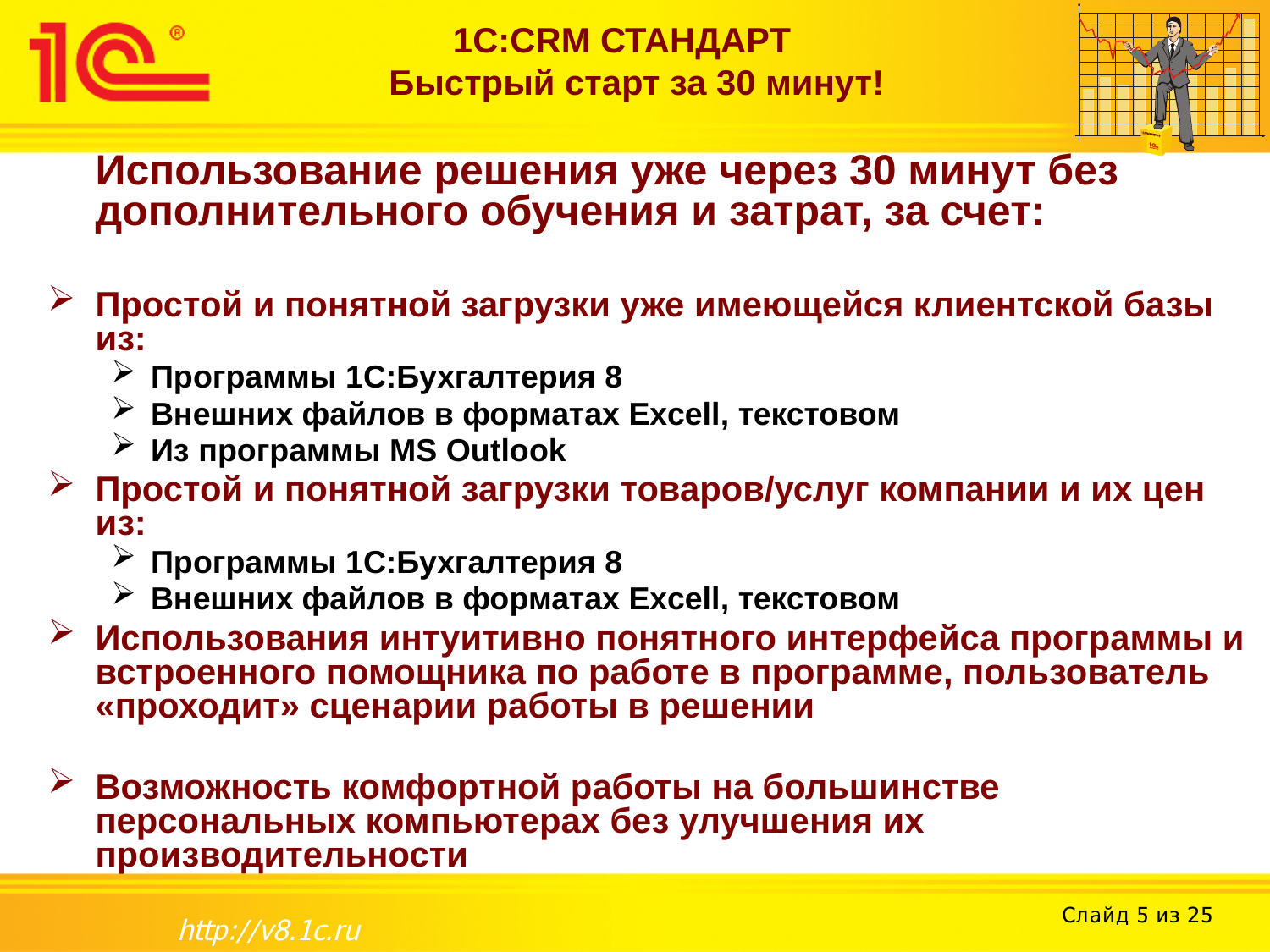

1С:CRM СТАНДАРТ
Быстрый старт за 30 минут!
	Использование решения уже через 30 минут без дополнительного обучения и затрат, за счет:

Простой и понятной загрузки уже имеющейся клиентской базы из:
Программы 1С:Бухгалтерия 8
Внешних файлов в форматах Excell, текстовом
Из программы MS Outlook
Простой и понятной загрузки товаров/услуг компании и их цен из:
Программы 1С:Бухгалтерия 8
Внешних файлов в форматах Excell, текстовом
Использования интуитивно понятного интерфейса программы и встроенного помощника по работе в программе, пользователь «проходит» сценарии работы в решении

Возможность комфортной работы на большинстве персональных компьютерах без улучшения их производительности
http://v8.1c.ru